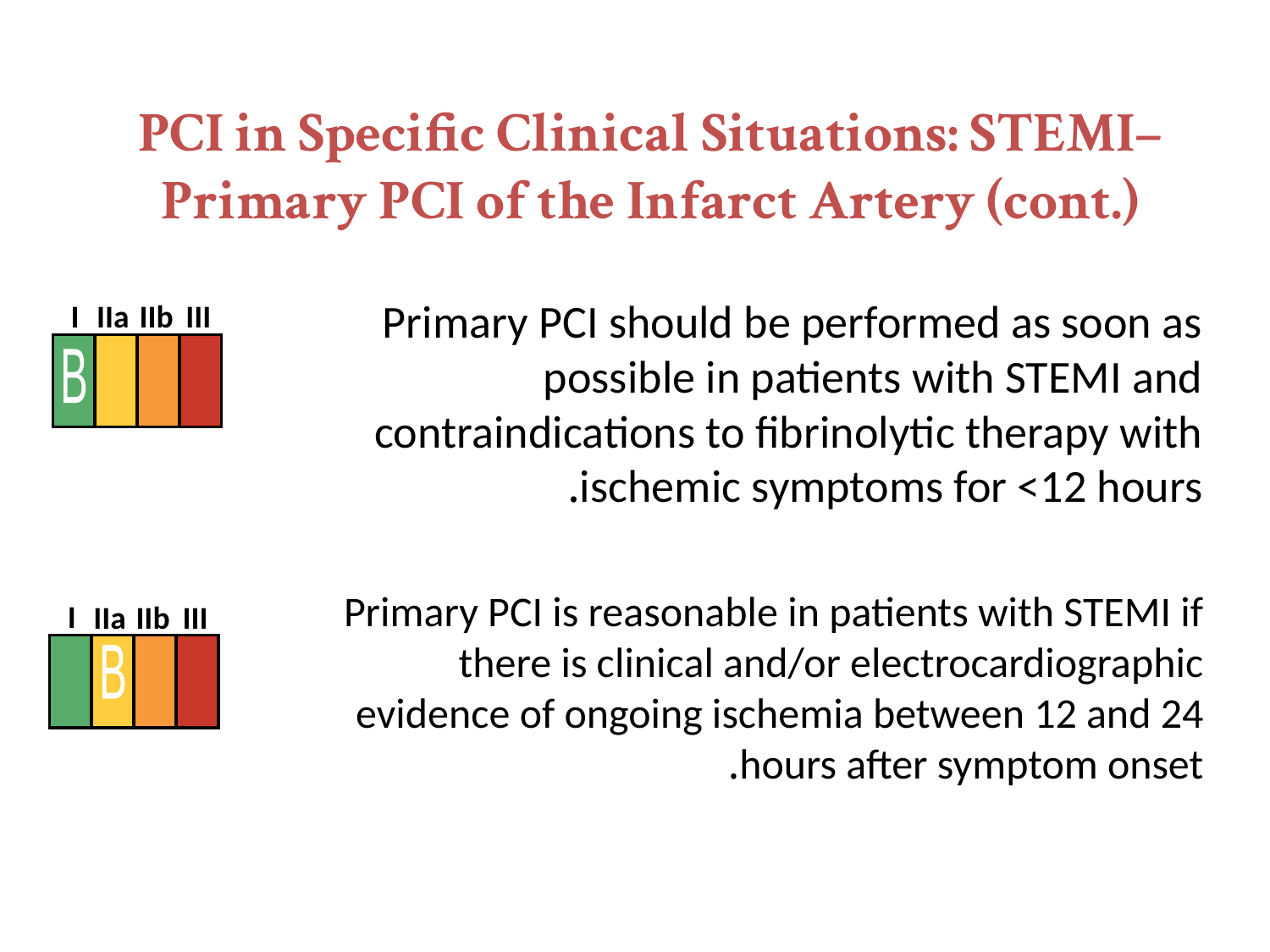

PCI in Specific Clinical Situations: STEMI–Primary PCI of the Infarct Artery (cont.)
Primary PCI should be performed as soon as possible in patients with STEMI and contraindications to fibrinolytic therapy with ischemic symptoms for <12 hours.

Primary PCI is reasonable in patients with STEMI if there is clinical and/or electrocardiographic evidence of ongoing ischemia between 12 and 24 hours after symptom onset.
I
IIa
IIb
III

B

I
IIa
IIb
III

B